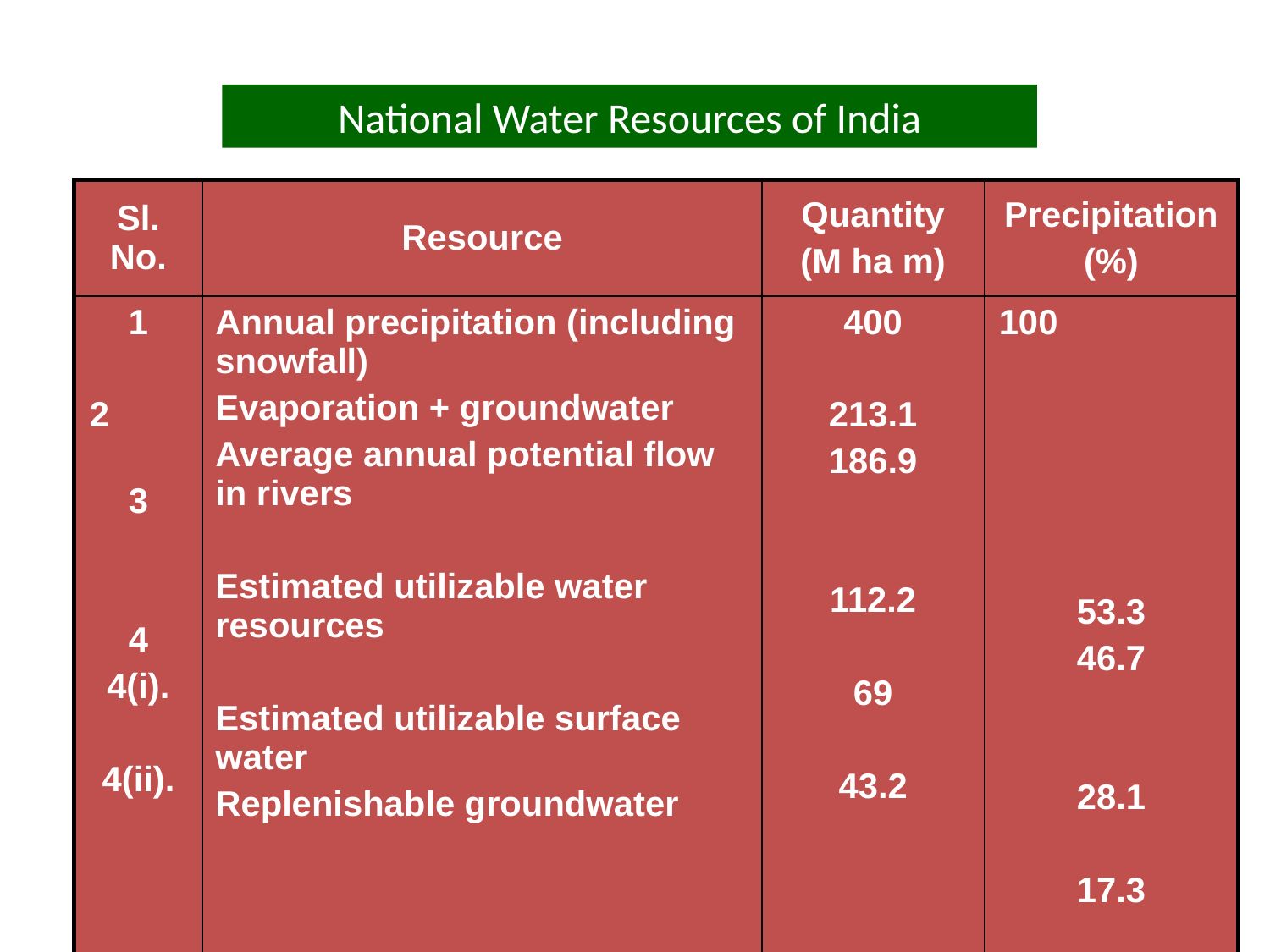

National Water Resources of India
| Sl. No. | Resource | Quantity (M ha m) | Precipitation (%) |
| --- | --- | --- | --- |
| 1 2 3 4 4(i). 4(ii). | Annual precipitation (including snowfall) Evaporation + groundwater Average annual potential flow in rivers Estimated utilizable water resources Estimated utilizable surface water Replenishable groundwater | 400 213.1 186.9 112.2 69 43.2 | 100 53.3 46.7 28.1 17.3 10.8 |